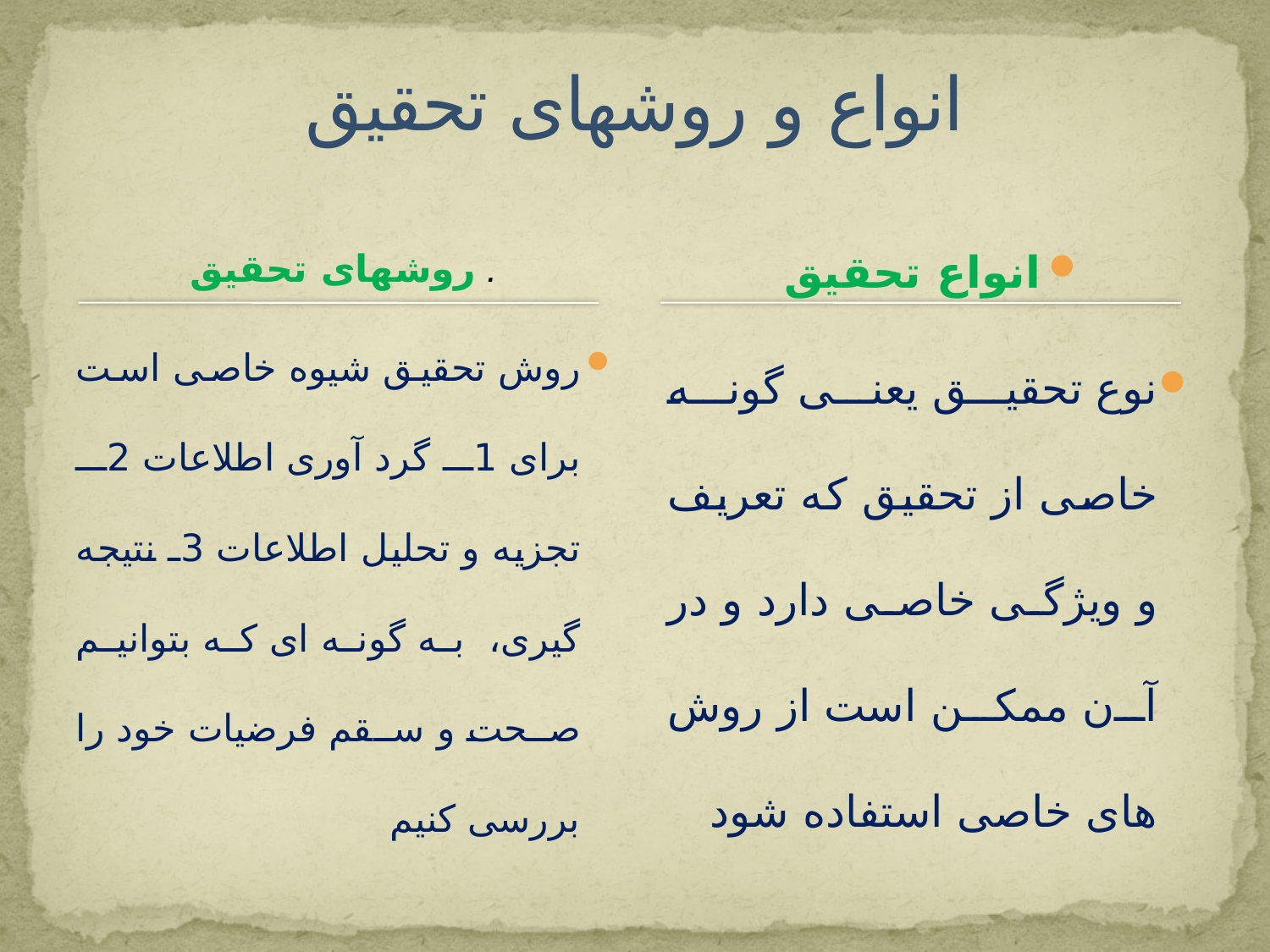

# انواع و روشهای تحقيق
. روشهای تحقيق
روش تحقيق شيوه خاصی است برای 1ـ گرد آوری اطلاعات 2ـ تجزيه و تحليل اطلاعات 3ـ نتيجه گيری،  به گونه ای که بتوانيم صحت و سقم فرضيات خود را بررسی کنيم

انواع تحقيق
نوع تحقيق يعنی گونه خاصی از تحقيق که تعريف و ويژگی خاصی دارد و در آن ممکن است از روش های خاصی استفاده شود